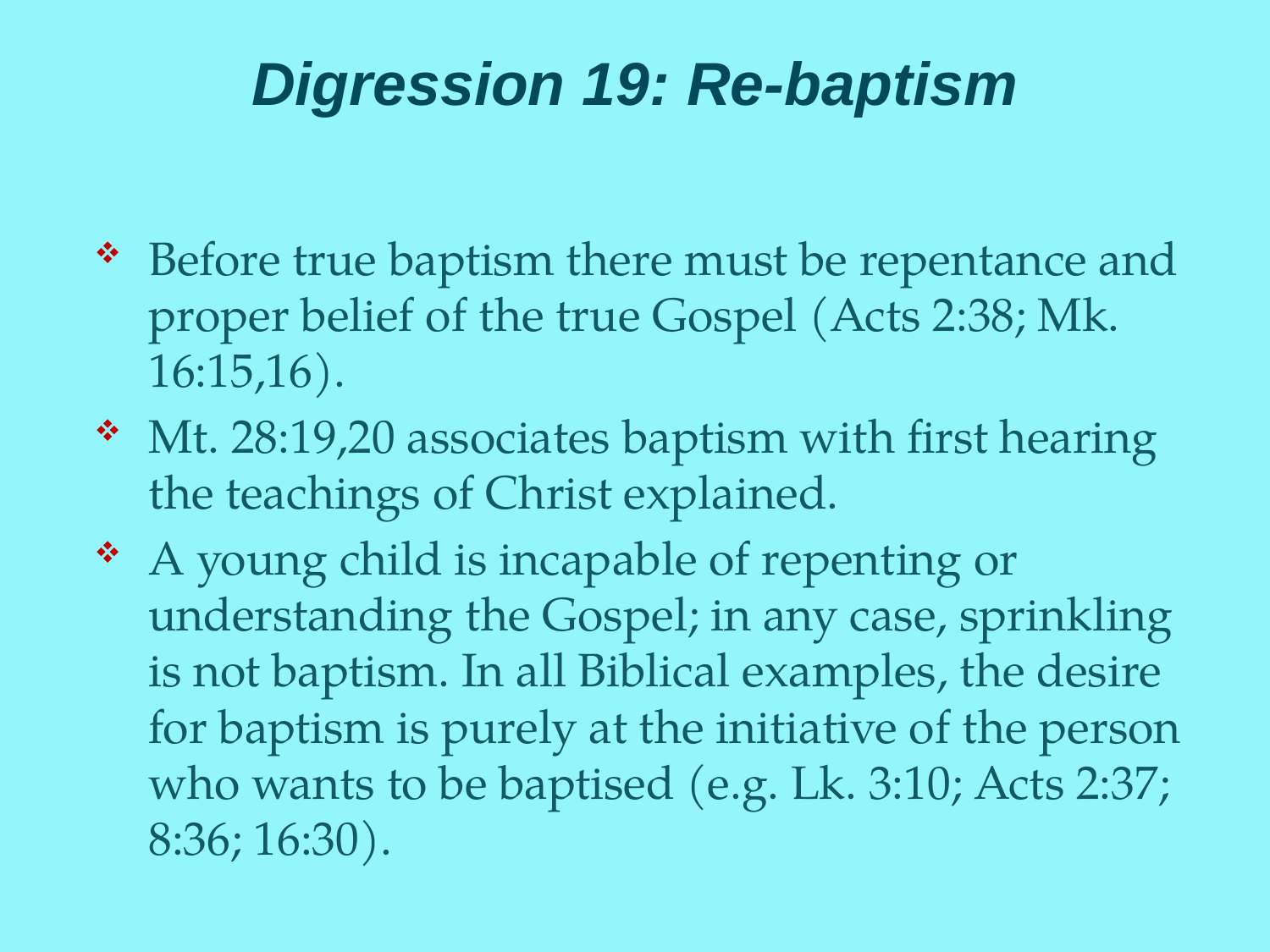

# Digression 19: Re-baptism
Before true baptism there must be repentance and proper belief of the true Gospel (Acts 2:38; Mk. 16:15,16).
Mt. 28:19,20 associates baptism with first hearing the teachings of Christ explained.
A young child is incapable of repenting or understanding the Gospel; in any case, sprinkling is not baptism. In all Biblical examples, the desire for baptism is purely at the initiative of the person who wants to be baptised (e.g. Lk. 3:10; Acts 2:37; 8:36; 16:30).